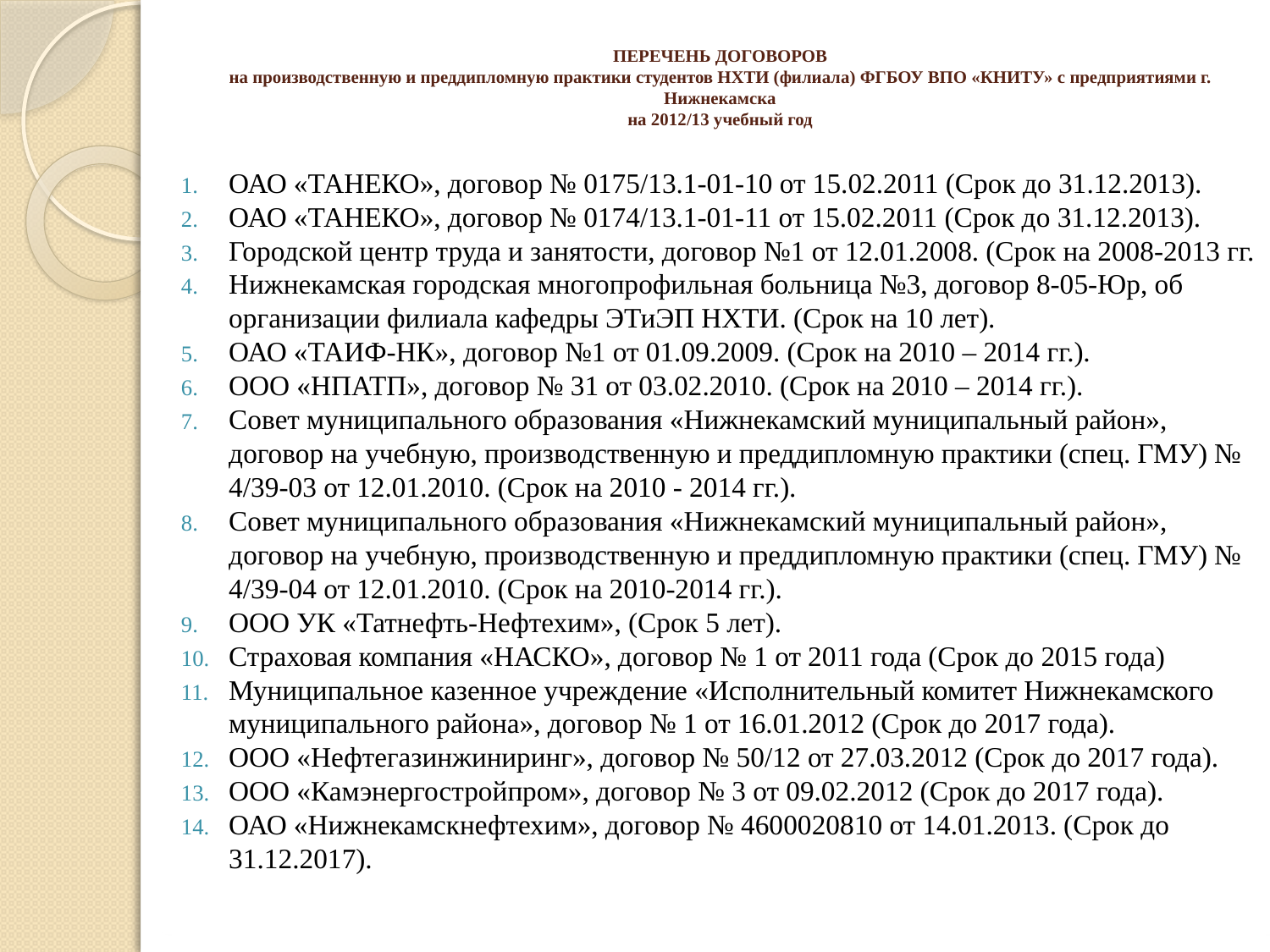

# ПЕРЕЧЕНЬ ДОГОВОРОВ на производственную и преддипломную практики студентов НХТИ (филиала) ФГБОУ ВПО «КНИТУ» с предприятиями г. Нижнекамска на 2012/13 учебный год
ОАО «ТАНЕКО», договор № 0175/13.1-01-10 от 15.02.2011 (Срок до 31.12.2013).
ОАО «ТАНЕКО», договор № 0174/13.1-01-11 от 15.02.2011 (Срок до 31.12.2013).
Городской центр труда и занятости, договор №1 от 12.01.2008. (Срок на 2008-2013 гг.
Нижнекамская городская многопрофильная больница №3, договор 8-05-Юр, об организации филиала кафедры ЭТиЭП НХТИ. (Срок на 10 лет).
ОАО «ТАИФ-НК», договор №1 от 01.09.2009. (Срок на 2010 – 2014 гг.).
ООО «НПАТП», договор № 31 от 03.02.2010. (Срок на 2010 – 2014 гг.).
Совет муниципального образования «Нижнекамский муниципальный район», договор на учебную, производственную и преддипломную практики (спец. ГМУ) № 4/39-03 от 12.01.2010. (Срок на 2010 - 2014 гг.).
Совет муниципального образования «Нижнекамский муниципальный район», договор на учебную, производственную и преддипломную практики (спец. ГМУ) № 4/39-04 от 12.01.2010. (Срок на 2010-2014 гг.).
ООО УК «Татнефть-Нефтехим», (Срок 5 лет).
Страховая компания «НАСКО», договор № 1 от 2011 года (Срок до 2015 года)
Муниципальное казенное учреждение «Исполнительный комитет Нижнекамского муниципального района», договор № 1 от 16.01.2012 (Срок до 2017 года).
ООО «Нефтегазинжиниринг», договор № 50/12 от 27.03.2012 (Срок до 2017 года).
ООО «Камэнергостройпром», договор № 3 от 09.02.2012 (Срок до 2017 года).
ОАО «Нижнекамскнефтехим», договор № 4600020810 от 14.01.2013. (Срок до 31.12.2017).